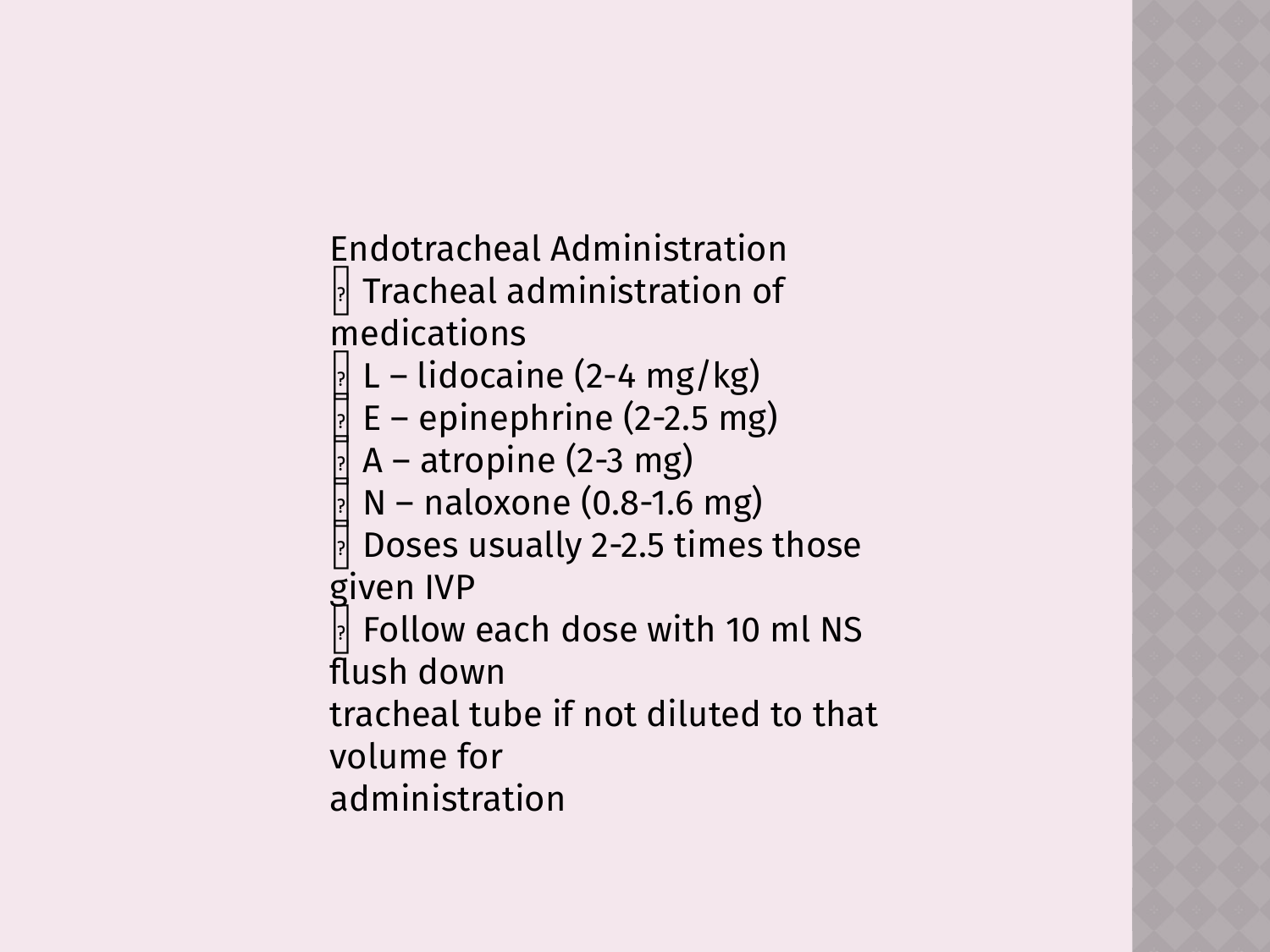

Endotracheal Administration
􀂄 Tracheal administration of medications
􀂋 L – lidocaine (2-4 mg/kg)
􀂋 E – epinephrine (2-2.5 mg)
􀂋 A – atropine (2-3 mg)
􀂋 N – naloxone (0.8-1.6 mg)
􀂄 Doses usually 2-2.5 times those given IVP
􀂄 Follow each dose with 10 ml NS flush down
tracheal tube if not diluted to that volume for
administration